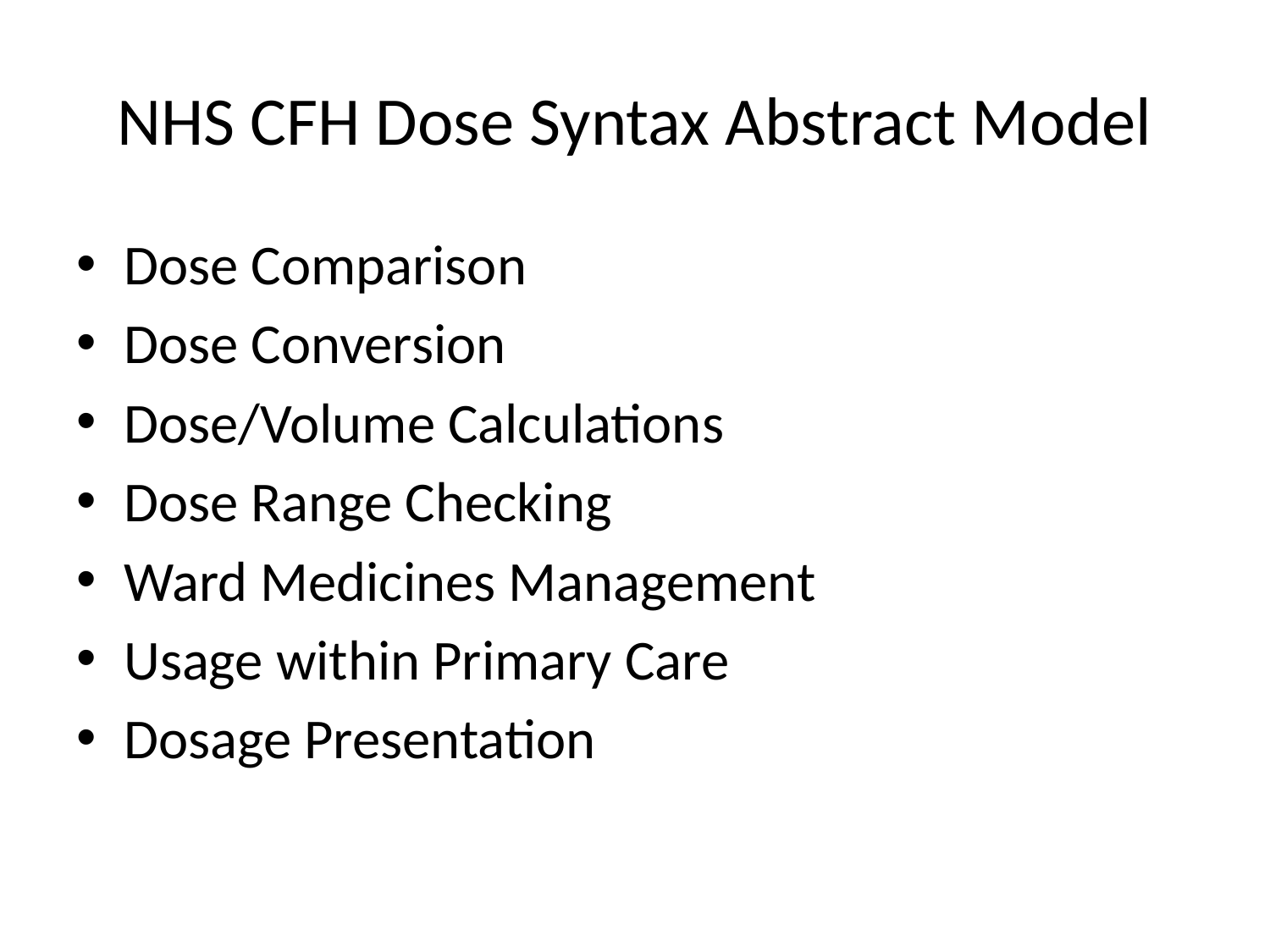

# NHS CFH Dose Syntax Abstract Model
Dose Comparison
Dose Conversion
Dose/Volume Calculations
Dose Range Checking
Ward Medicines Management
Usage within Primary Care
Dosage Presentation